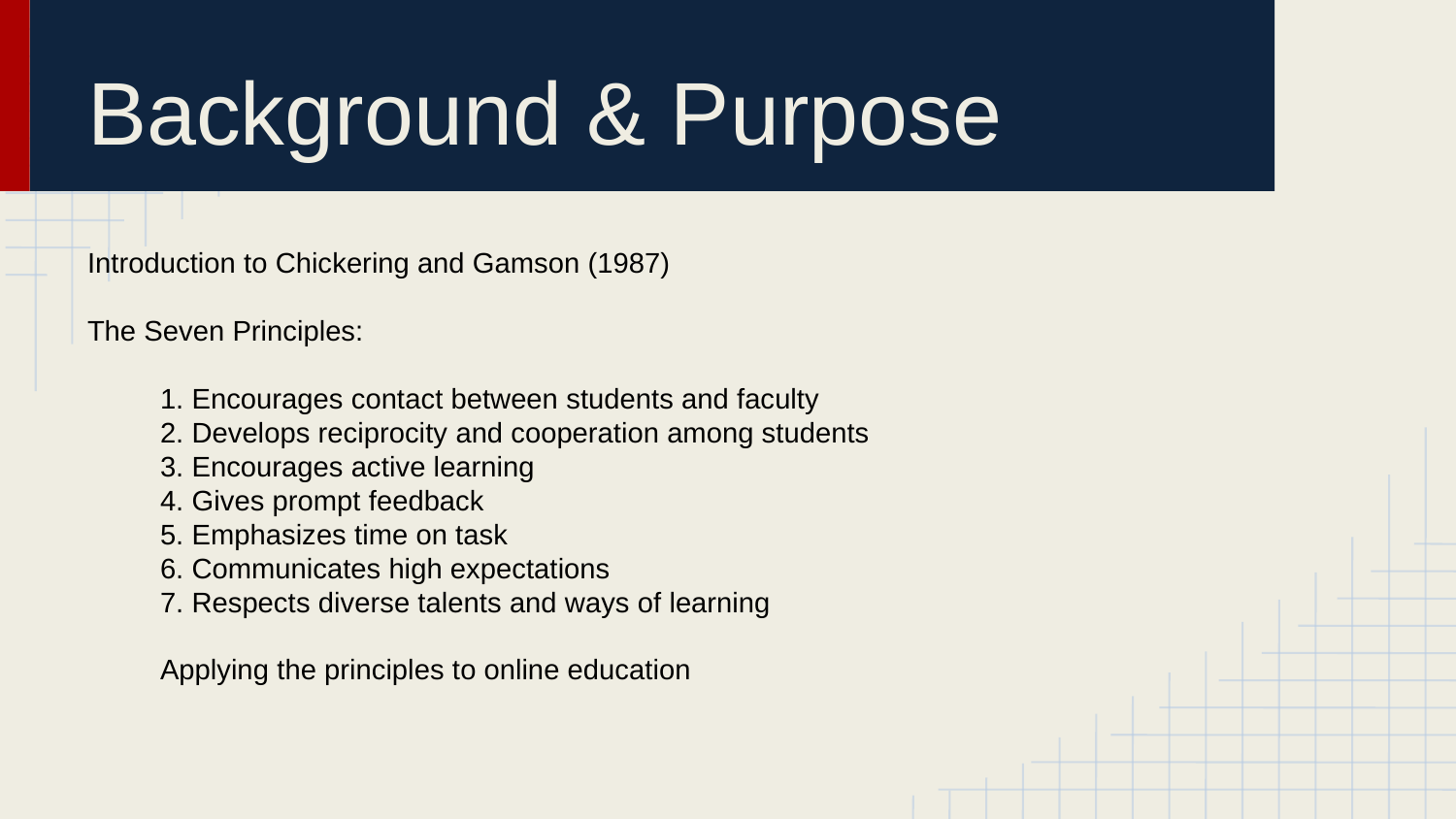

# Background & Purpose

Introduction to Chickering and Gamson (1987)

The Seven Principles:

1. Encourages contact between students and faculty
2. Develops reciprocity and cooperation among students
3. Encourages active learning
4. Gives prompt feedback
5. Emphasizes time on task
6. Communicates high expectations
7. Respects diverse talents and ways of learning

Applying the principles to online education